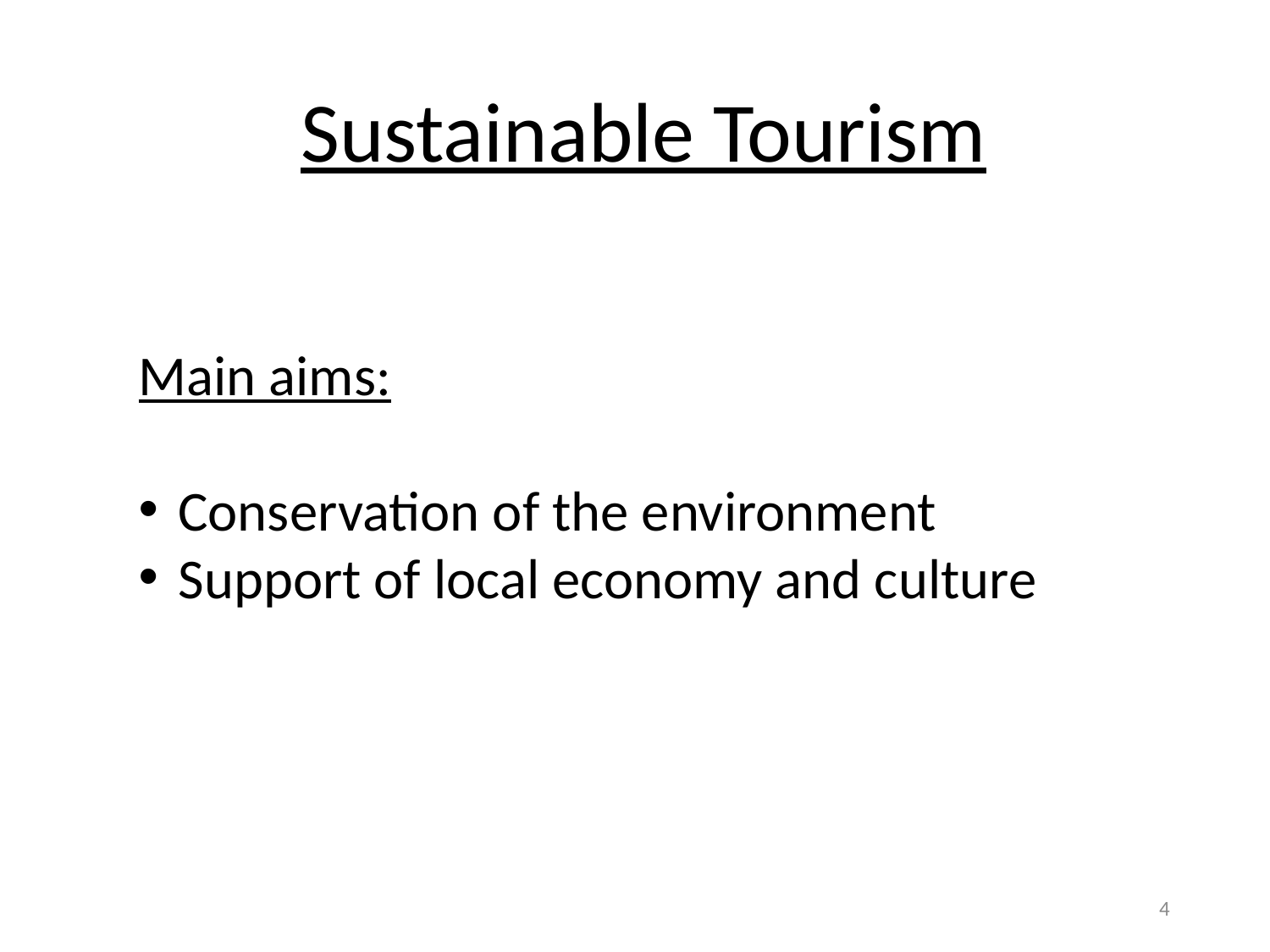

Sustainable Tourism
Main aims:

Conservation of the environment
Support of local economy and culture
4